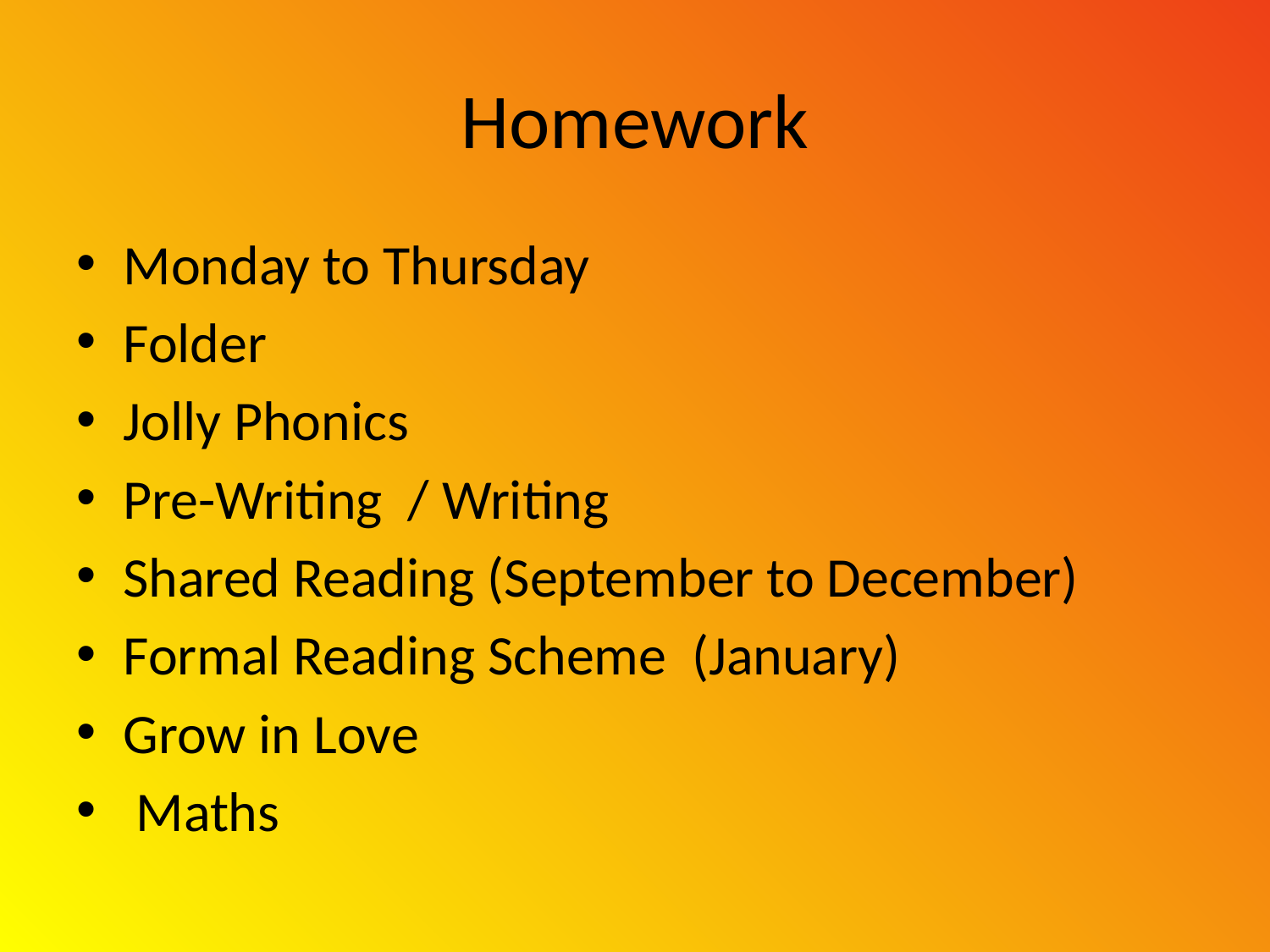

# Homework
Monday to Thursday
Folder
Jolly Phonics
Pre-Writing  / Writing
Shared Reading (September to December)
Formal Reading Scheme  (January)
Grow in Love
 Maths